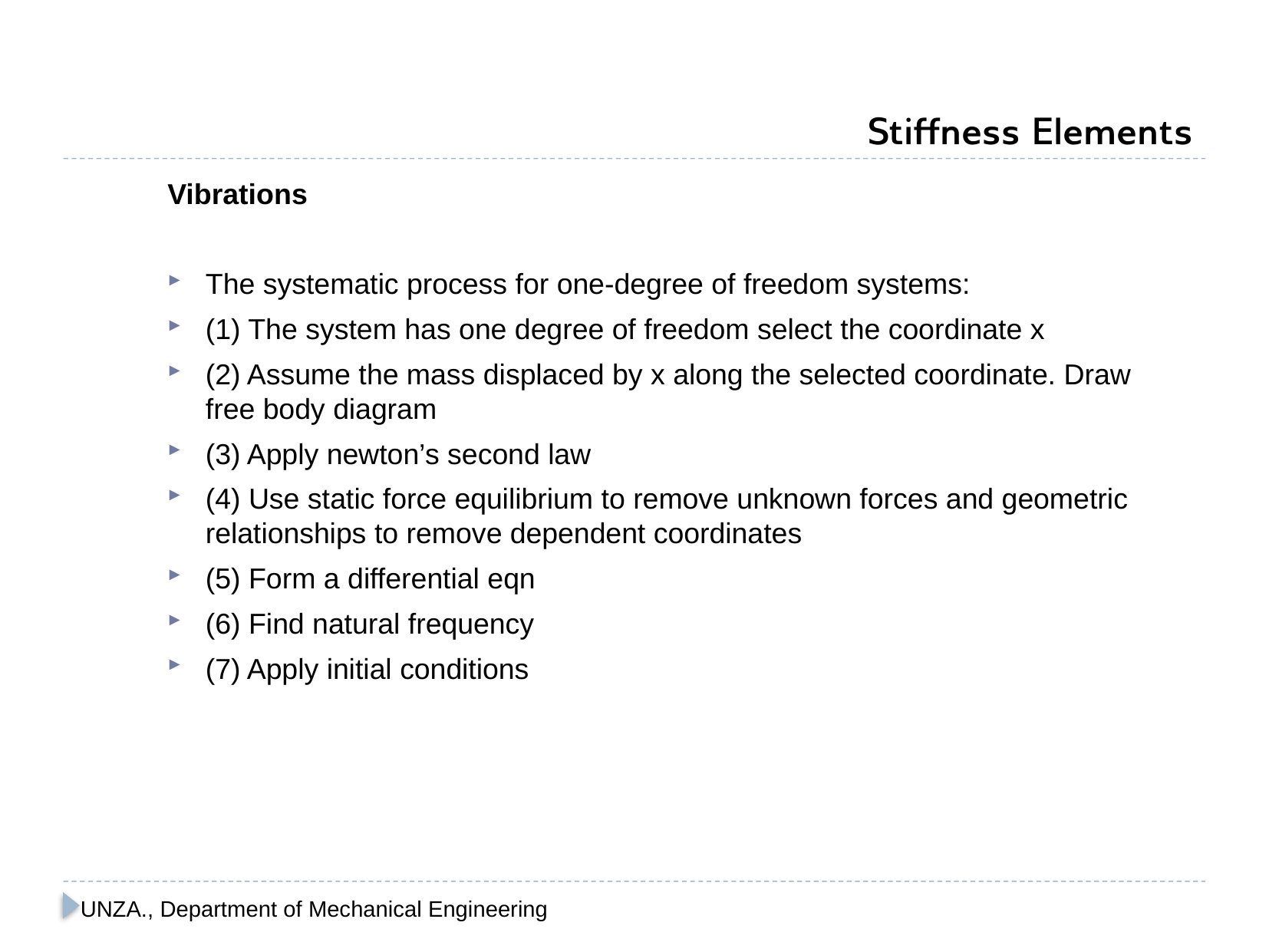

# Stiffness Elements
Vibrations

The systematic process for one-degree of freedom systems:
(1) The system has one degree of freedom select the coordinate x
(2) Assume the mass displaced by x along the selected coordinate. Draw free body diagram
(3) Apply newton’s second law
(4) Use static force equilibrium to remove unknown forces and geometric relationships to remove dependent coordinates
(5) Form a differential eqn
(6) Find natural frequency
(7) Apply initial conditions

UNZA., Department of Mechanical Engineering